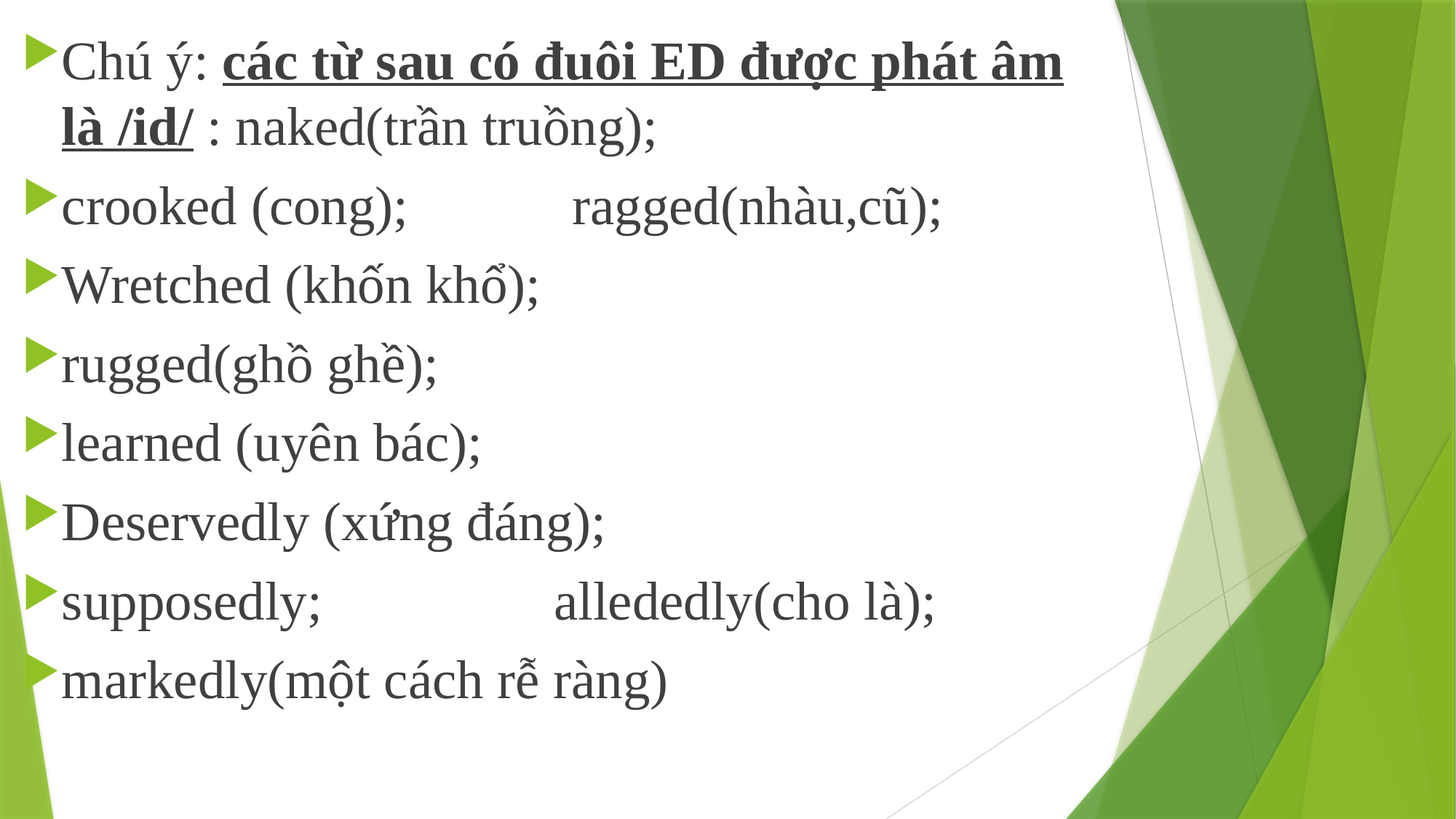

Chú ý: các từ sau có đuôi ED được phát âm là /id/ : naked(trần truồng);
crooked (cong);            ragged(nhàu,cũ);
Wretched (khốn khổ);
rugged(ghồ ghề);
learned (uyên bác);
Deservedly (xứng đáng);
supposedly;                 allededly(cho là);
markedly(một cách rễ ràng)